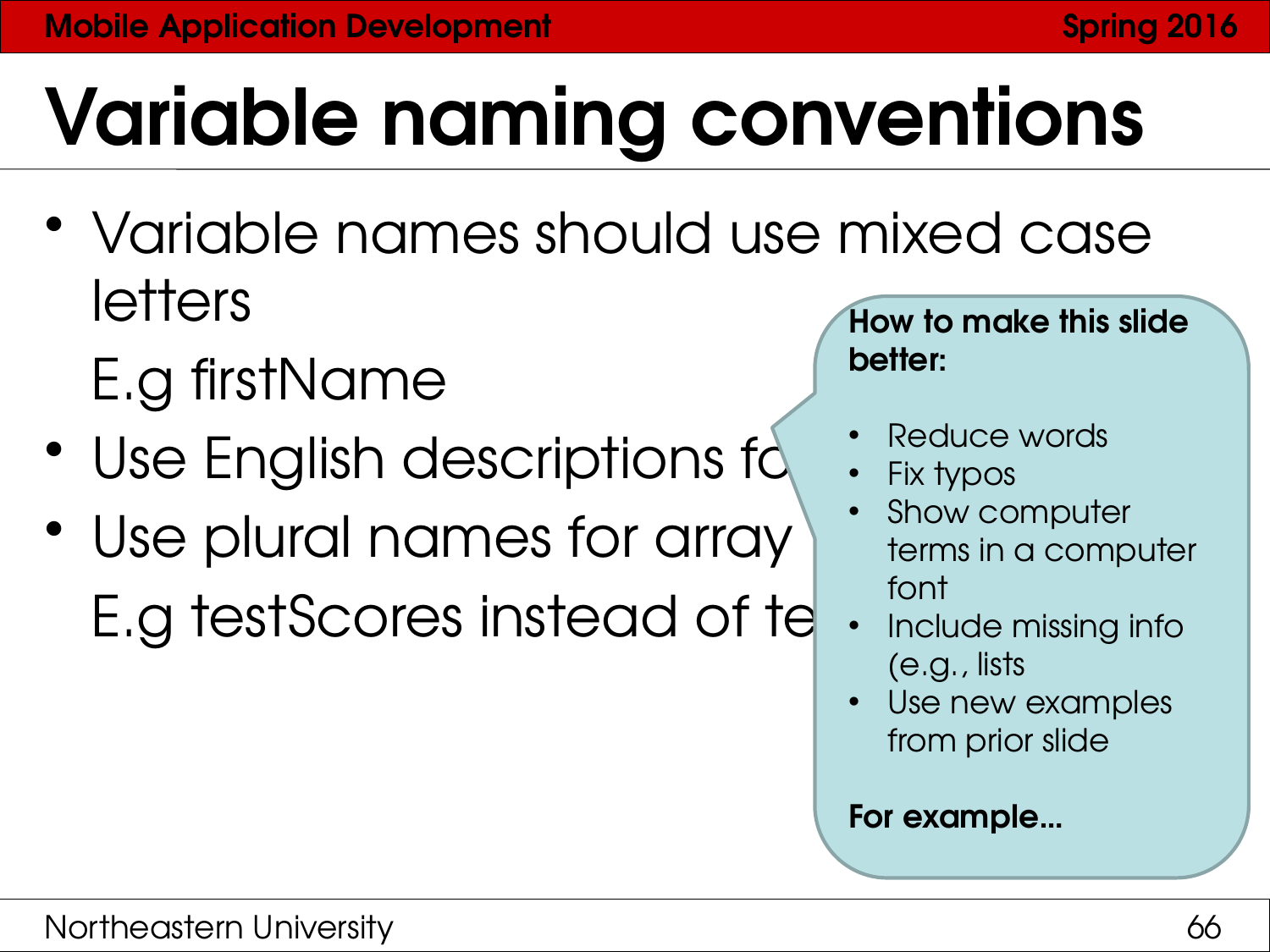

# Variable naming conventions
Variable names should use mixed case letters
   E.g firstName
Use English descriptions for names
Use plural names for array
   E.g testScores instead of testScore

How to make this slide better:

Reduce words
Fix typos
Show computer terms in a computer font
Include missing info (e.g., lists
Use new examples from prior slide
For example…